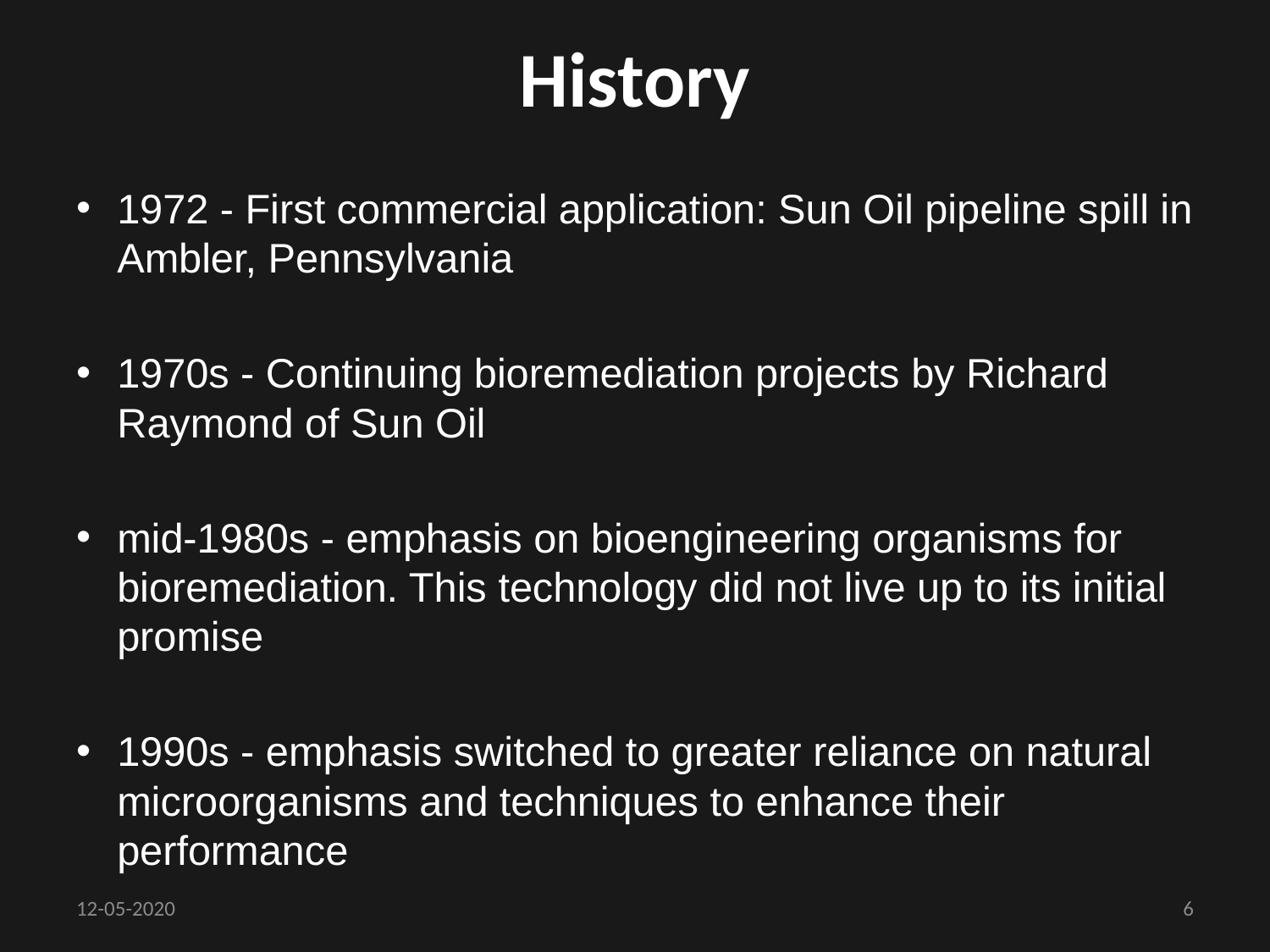

# History
1972 - First commercial application: Sun Oil pipeline spill in Ambler, Pennsylvania

1970s - Continuing bioremediation projects by Richard Raymond of Sun Oil

mid-1980s - emphasis on bioengineering organisms for bioremediation. This technology did not live up to its initial promise

1990s - emphasis switched to greater reliance on natural microorganisms and techniques to enhance their performance
12-05-2020
6